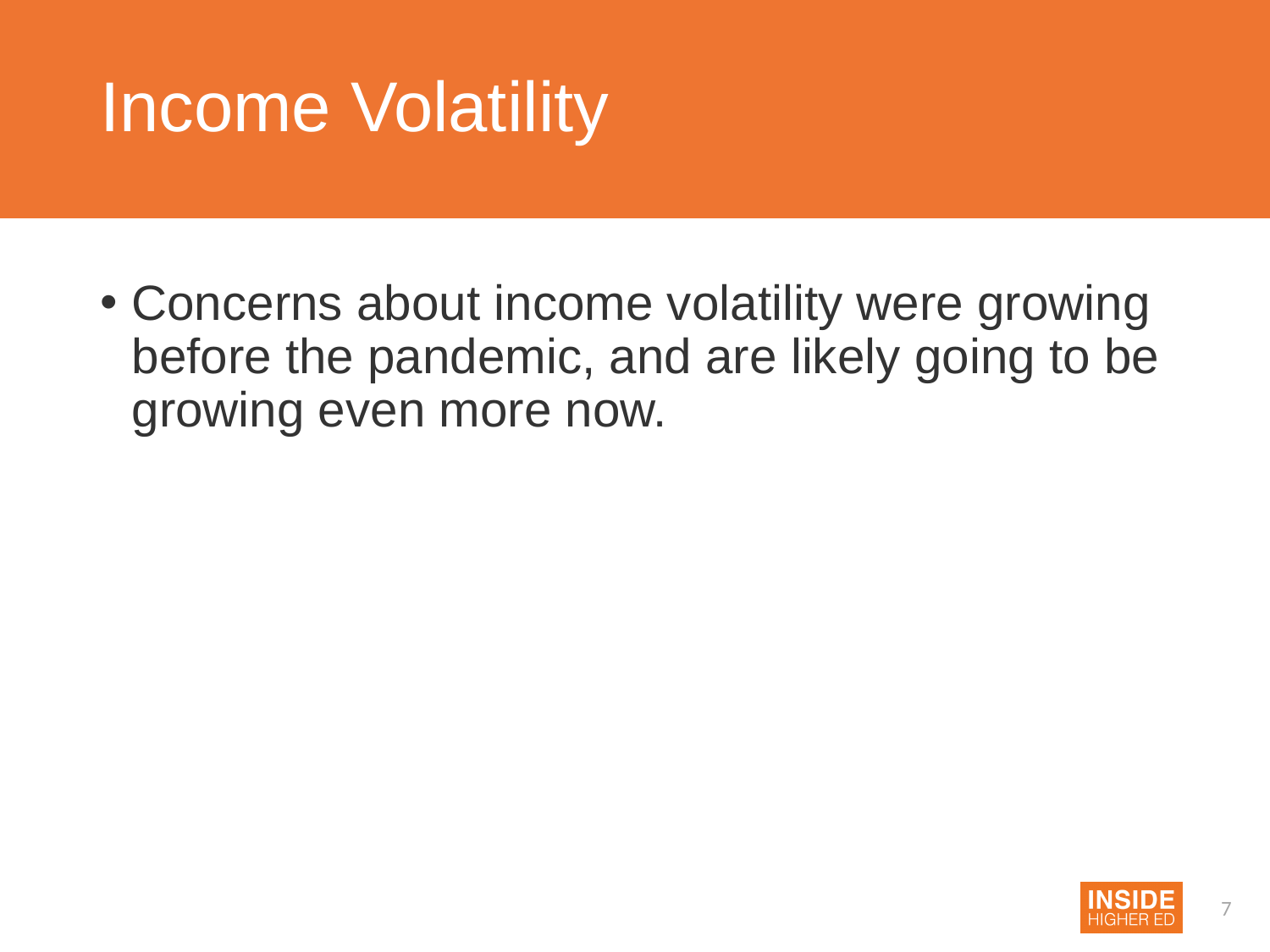

# Income Volatility
Concerns about income volatility were growing before the pandemic, and are likely going to be growing even more now.